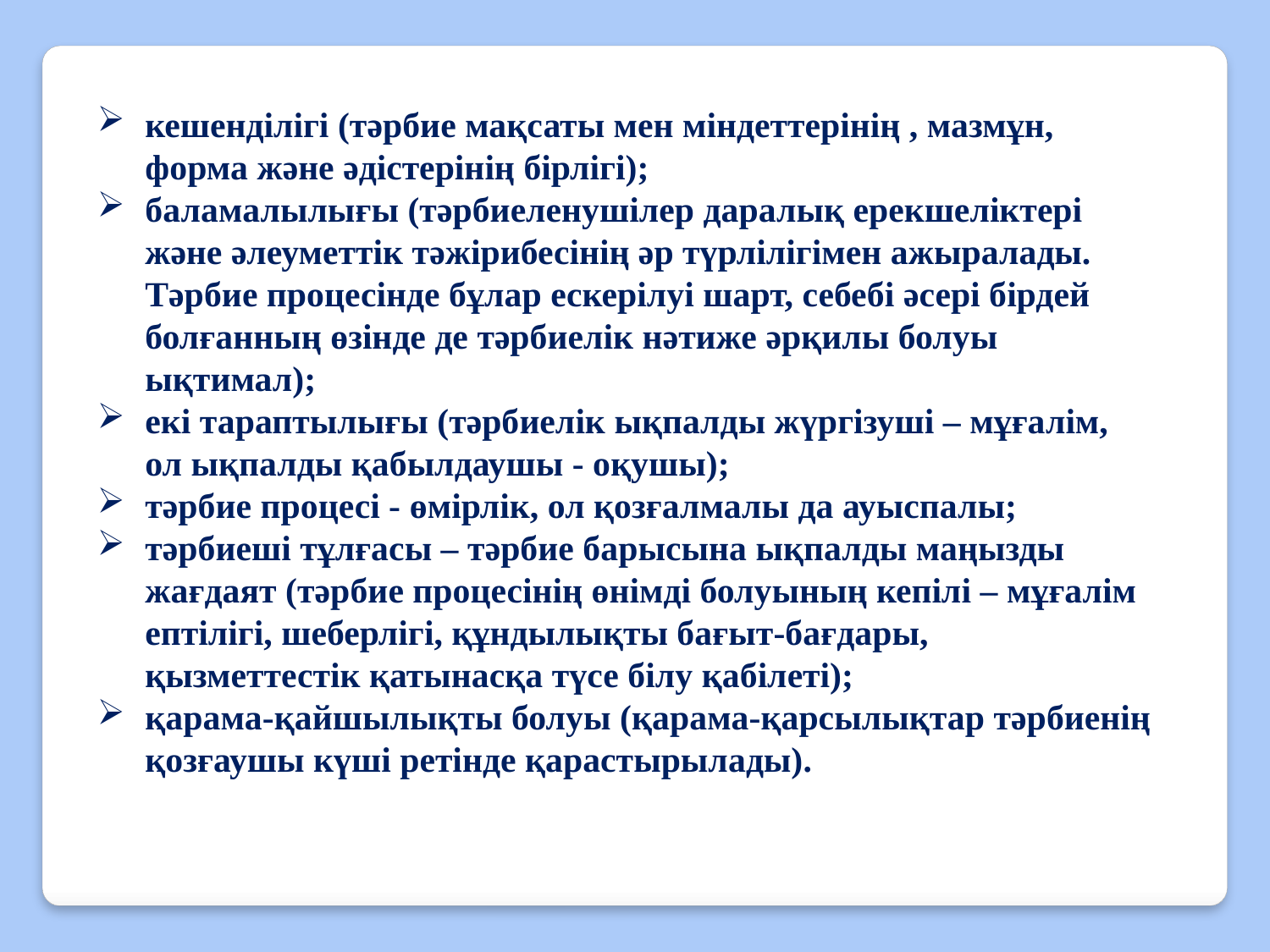

кешенділігі (тəрбие мақсаты мен міндеттерінің , мазмұн, форма жəне əдістерінің бірлігі);
баламалылығы (тəрбиеленушілер даралық ерекшеліктері жəне əлеуметтік тəжірибесінің əр түрлілігімен ажыралады. Тəрбие процесінде бұлар ескерілуі шарт, себебі əсері бірдей болғанның өзінде де тəрбиелік нəтиже əрқилы болуы ықтимал);
екі тараптылығы (тəрбиелік ықпалды жүргізуші – мұғалім, ол ықпалды қабылдаушы - оқушы);
тəрбие процесі - өмірлік, ол қозғалмалы да ауыспалы;
тəрбиеші тұлғасы – тəрбие барысына ықпалды маңызды жағдаят (тəрбие процесінің өнімді болуының кепілі – мұғалім ептілігі, шеберлігі, құндылықты бағыт-бағдары, қызметтестік қатынасқа түсе білу қабілеті);
қарама-қайшылықты болуы (қарама-қарсылықтар тəрбиенің қозғаушы күші ретінде қарастырылады).